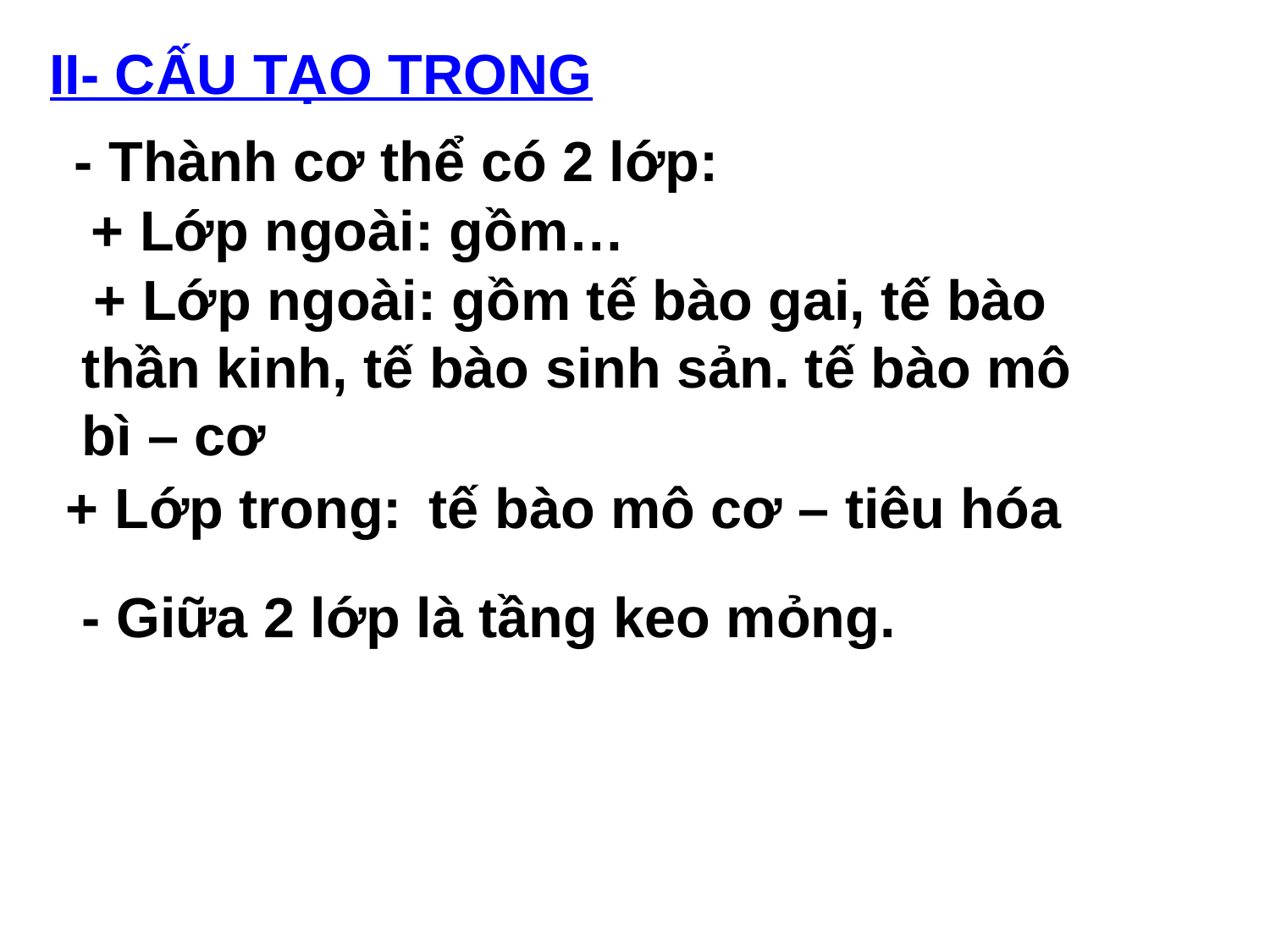

II- CẤU TẠO TRONG
- Thành cơ thể có 2 lớp:
  + Lớp ngoài: gồm…
 + Lớp ngoài: gồm tế bào gai, tế bào thần kinh, tế bào sinh sản. tế bào mô bì – cơ
  + Lớp trong:
tế bào mô cơ – tiêu hóa
- Giữa 2 lớp là tầng keo mỏng.